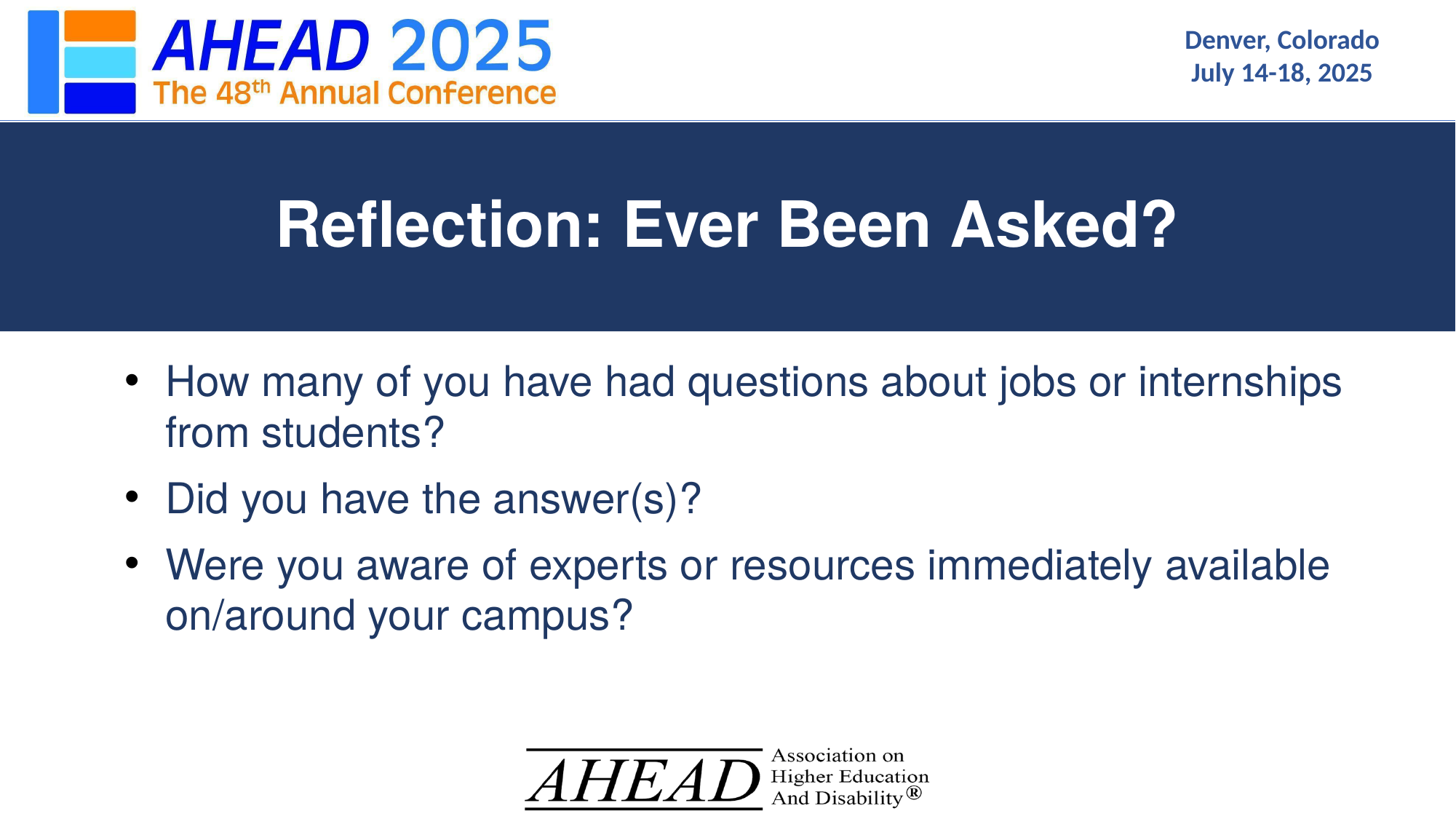

# Reflection: Ever Been Asked?
How many of you have had questions about jobs or internships from students?
Did you have the answer(s)?
Were you aware of experts or resources immediately available on/around your campus?